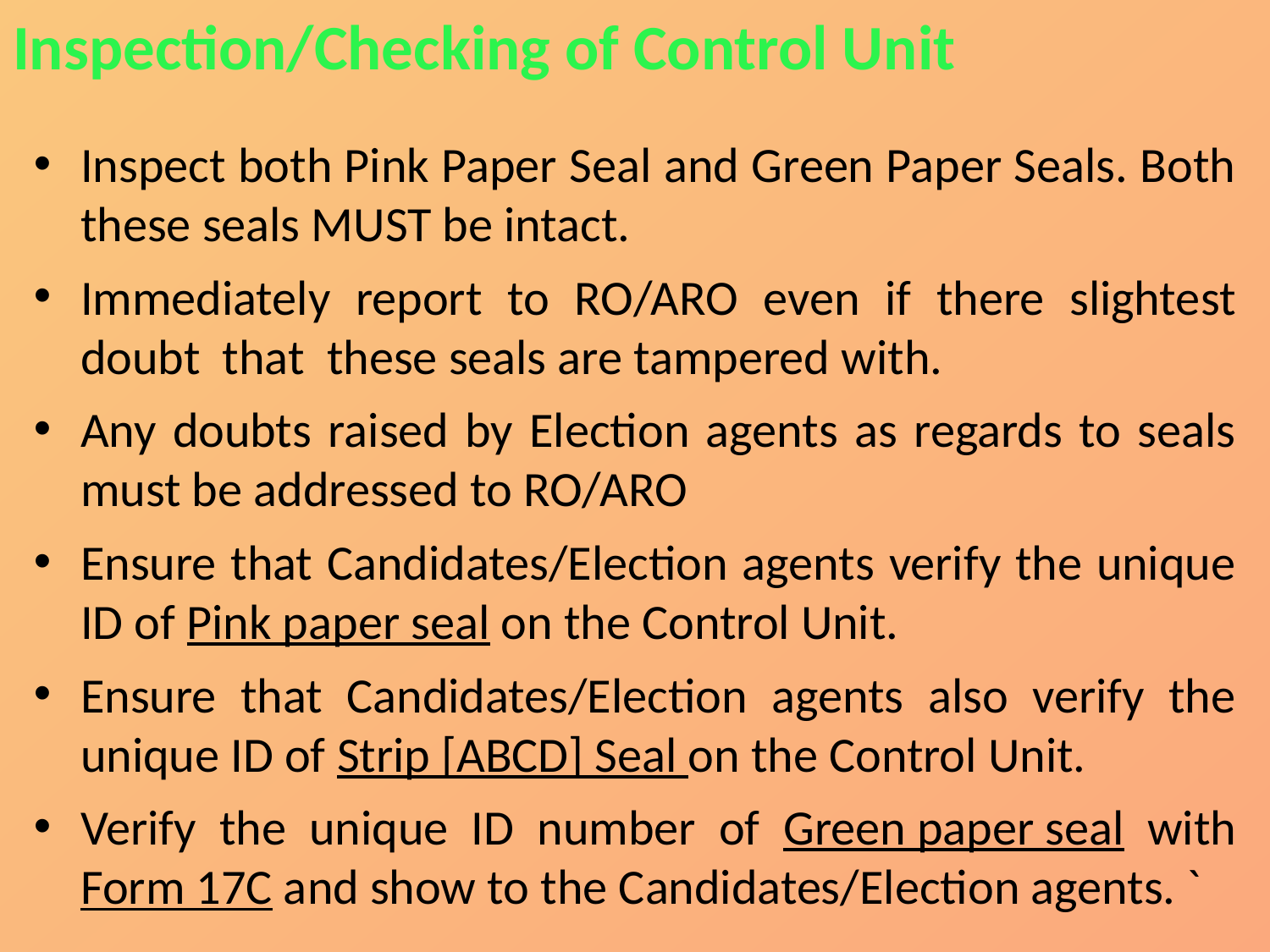

Inspection/Checking of Control Unit
Inspect both Pink Paper Seal and Green Paper Seals. Both these seals MUST be intact.
Immediately report to RO/ARO even if there slightest doubt  that  these seals are tampered with.
Any doubts raised by Election agents as regards to seals must be addressed to RO/ARO
Ensure that Candidates/Election agents verify the unique ID of Pink paper seal on the Control Unit.
Ensure that Candidates/Election agents also verify the unique ID of Strip [ABCD] Seal on the Control Unit.
Verify the unique ID number of Green paper seal with Form 17C and show to the Candidates/Election agents. `